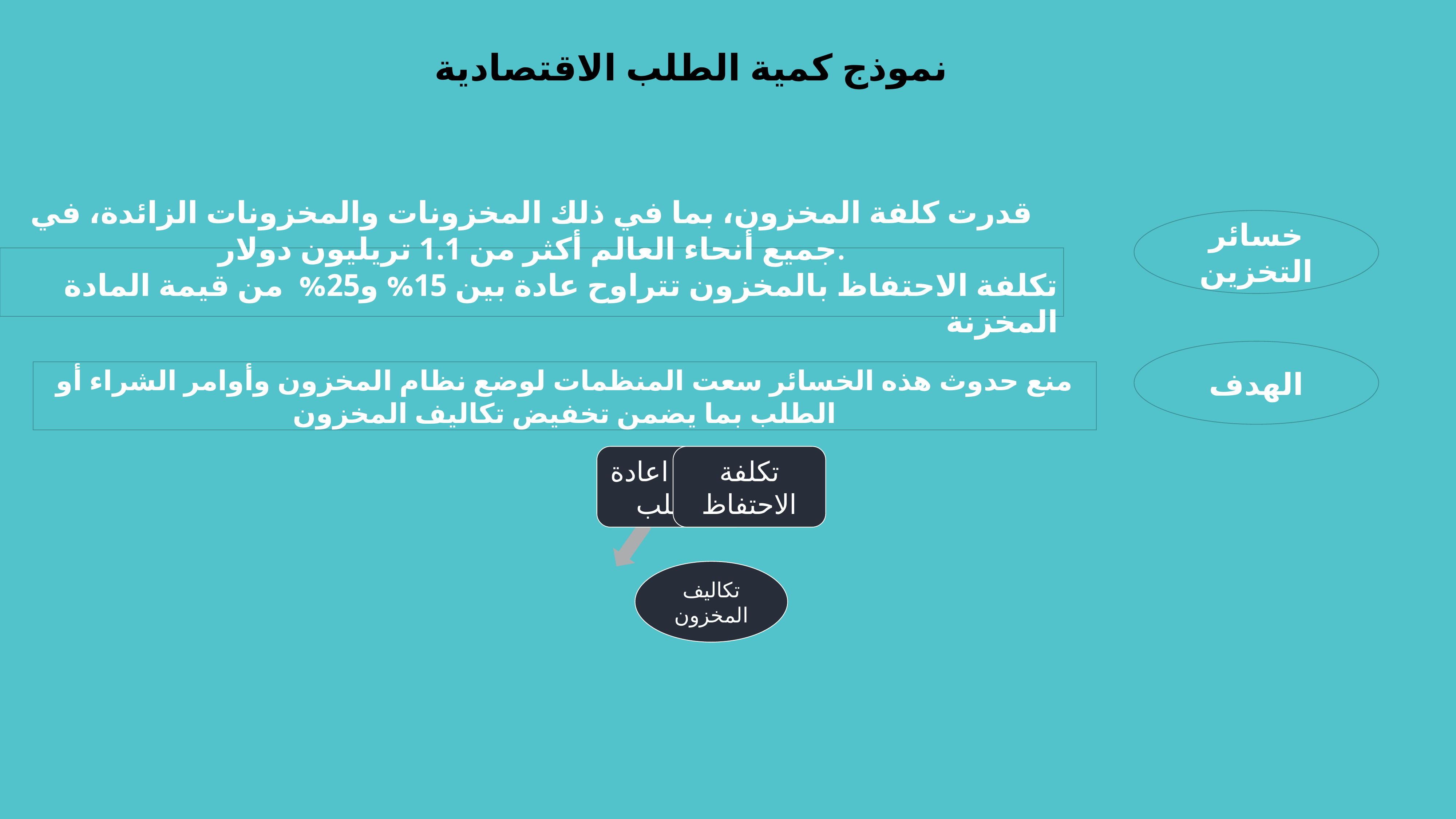

نموذج كمية الطلب الاقتصادية
خسائر التخزين
قدرت كلفة المخزون، بما في ذلك المخزونات والمخزونات الزائدة، في جميع أنحاء العالم أكثر من 1.1 تريليون دولار.
تكلفة الاحتفاظ بالمخزون تتراوح عادة بين 15% و25%  من قيمة المادة المخزنة

الهدف
منع حدوث هذه الخسائر سعت المنظمات لوضع نظام المخزون وأوامر الشراء أو الطلب بما يضمن تخفيض تكاليف المخزون
تكاليف المخزون